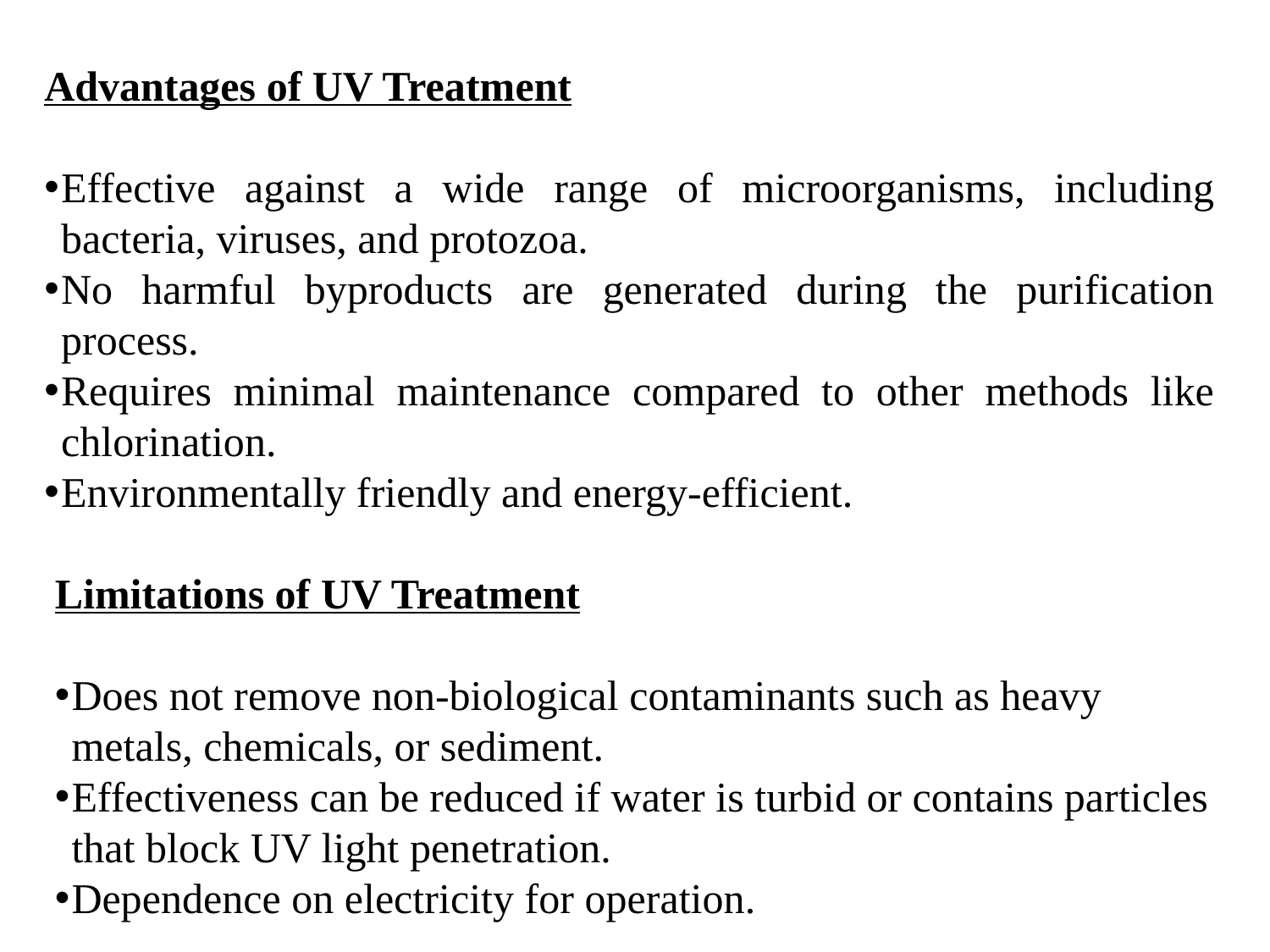

Advantages of UV Treatment

Effective against a wide range of microorganisms, including bacteria, viruses, and protozoa.
No harmful byproducts are generated during the purification process.
Requires minimal maintenance compared to other methods like chlorination.
Environmentally friendly and energy-efficient.
Limitations of UV Treatment

Does not remove non-biological contaminants such as heavy metals, chemicals, or sediment.
Effectiveness can be reduced if water is turbid or contains particles that block UV light penetration.
Dependence on electricity for operation.